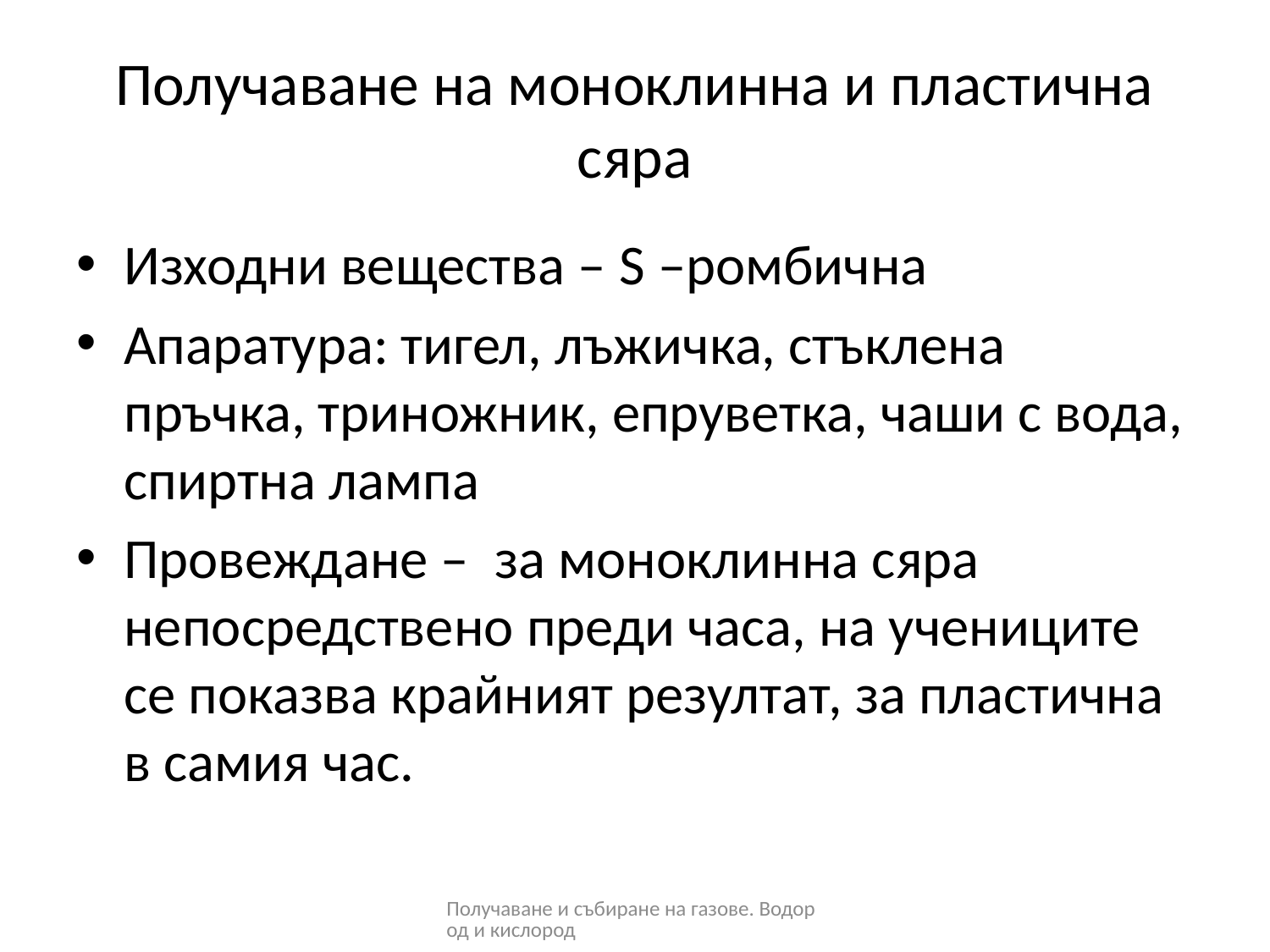

# Получаване на моноклинна и пластична сяра
Изходни вещества – S –ромбична
Апаратура: тигел, лъжичка, стъклена пръчка, триножник, епруветка, чаши с вода, спиртна лампа
Провеждане –  за моноклинна сяра непосредствено преди часа, на учениците се показва крайният резултат, за пластична в самия час.

Получаване и събиране на газове. Водород и кислород